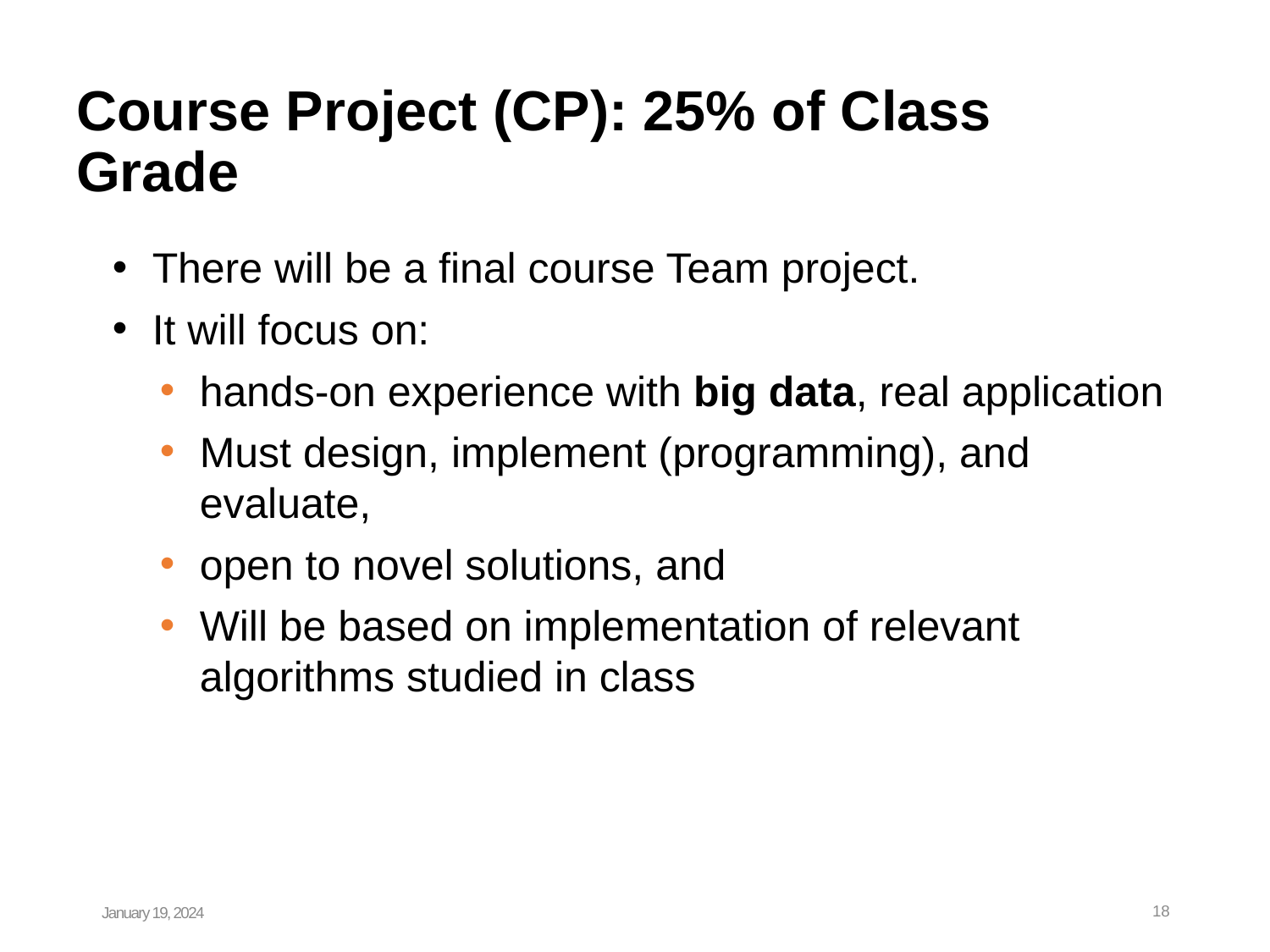

# Course Project (CP): 25% of Class Grade
There will be a final course Team project.
It will focus on:
hands-on experience with big data, real application
Must design, implement (programming), and evaluate,
open to novel solutions, and
Will be based on implementation of relevant algorithms studied in class

January 19, 2024
18